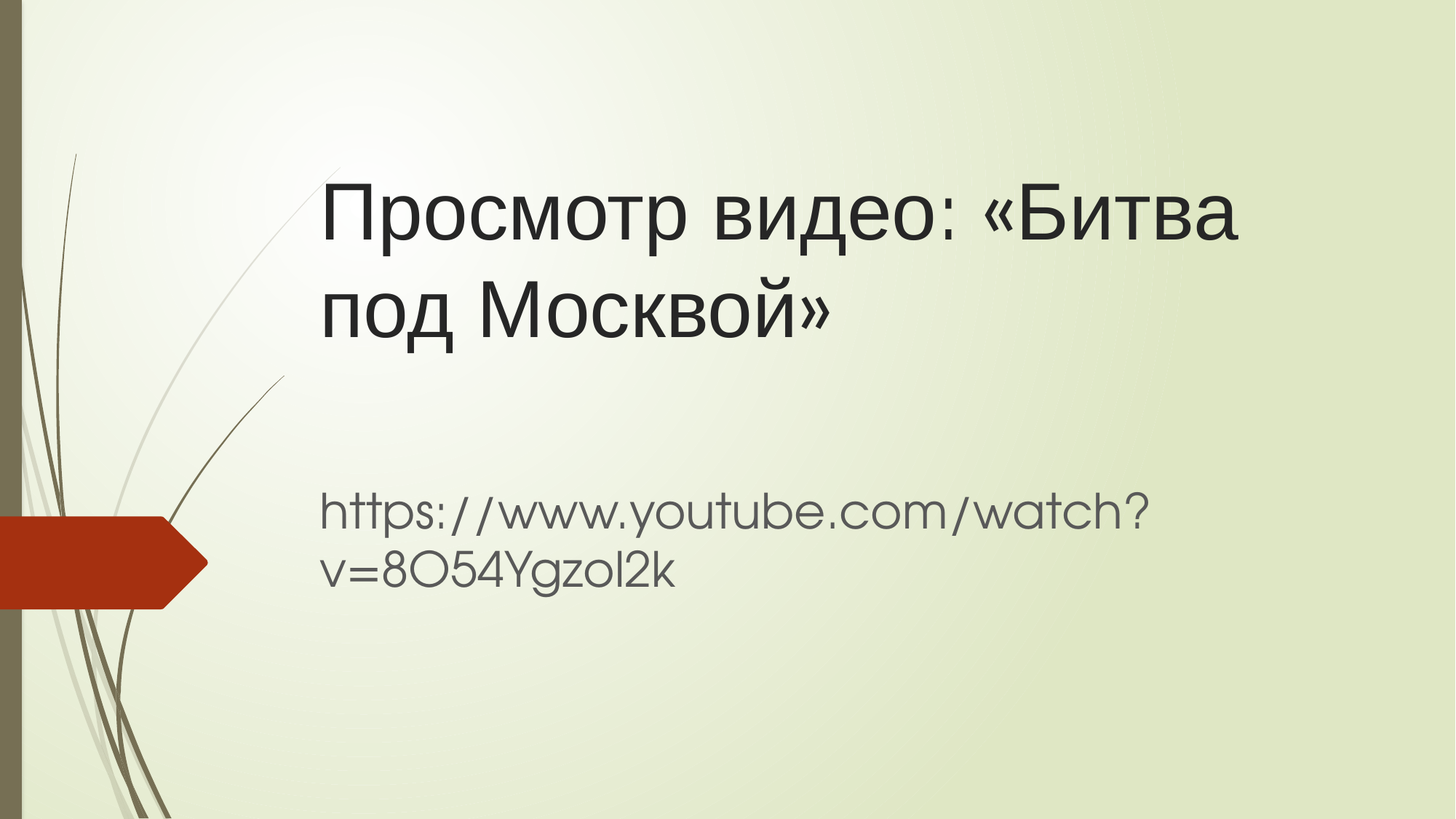

# Просмотр видео: «Битва под Москвой»
https://www.youtube.com/watch?v=8O54Ygzol2k